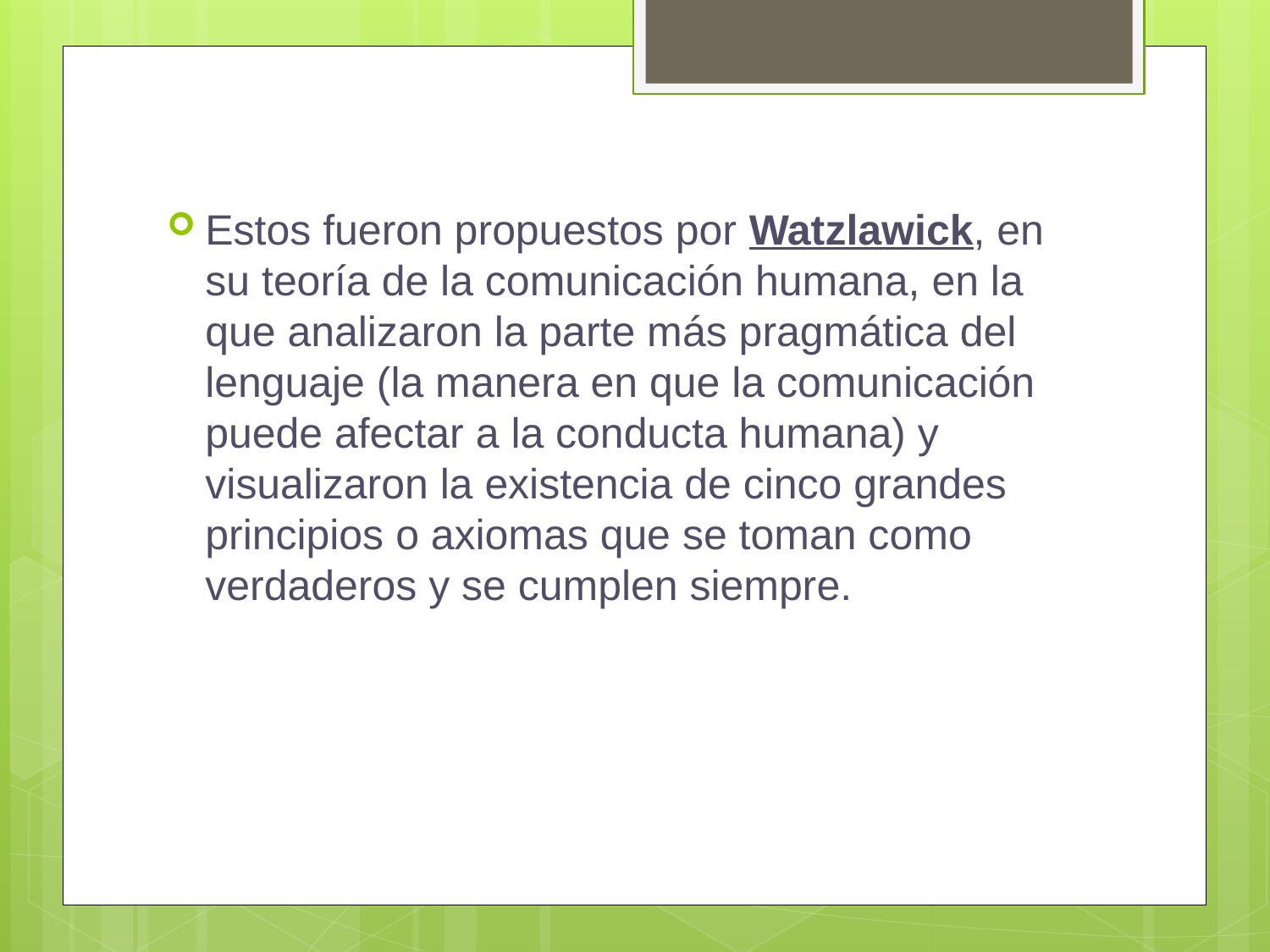

Estos fueron propuestos por Watzlawick, en su teoría de la comunicación humana, en la que analizaron la parte más pragmática del lenguaje (la manera en que la comunicación puede afectar a la conducta humana) y visualizaron la existencia de cinco grandes principios o axiomas que se toman como verdaderos y se cumplen siempre.